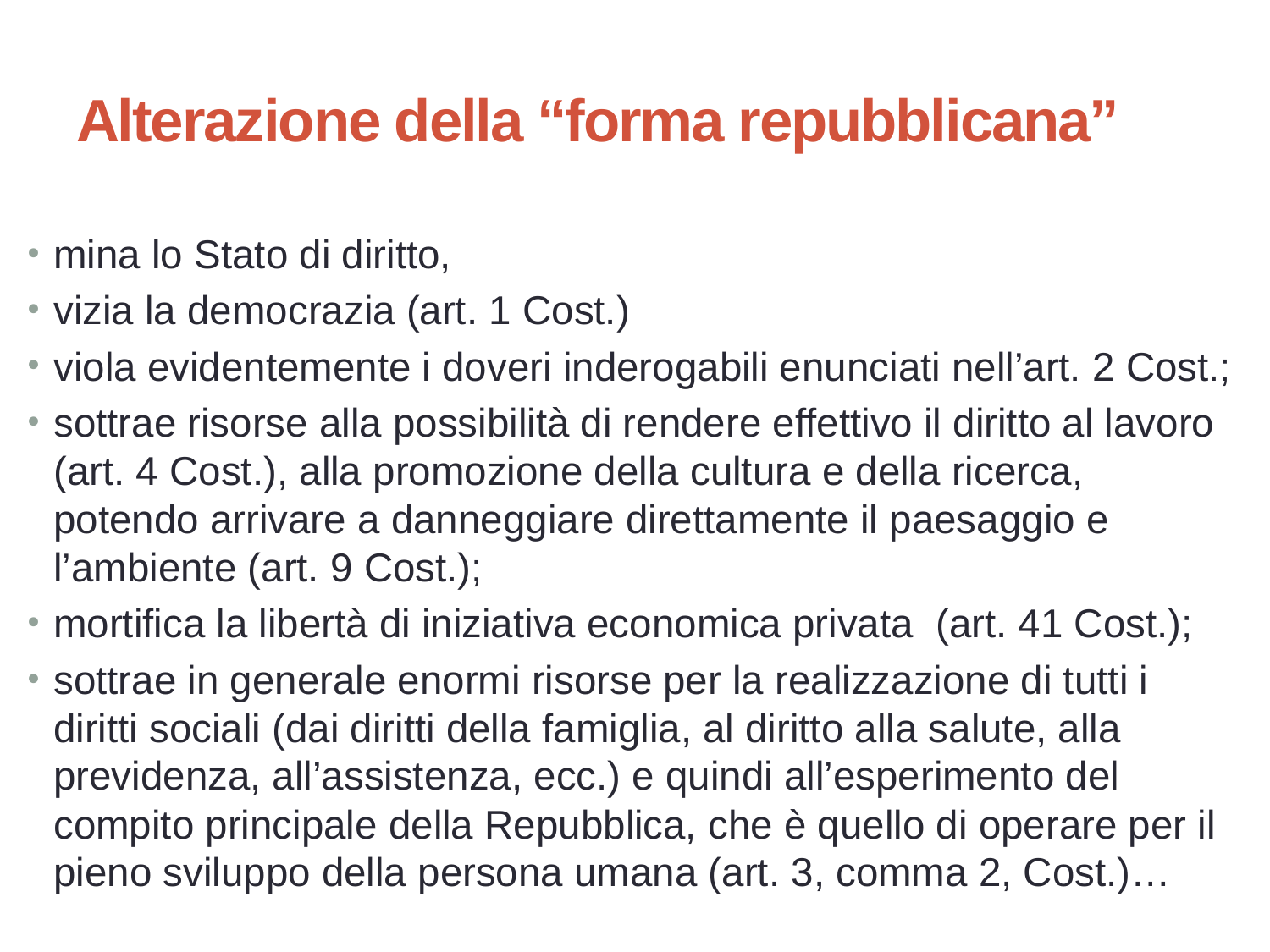

7
# Alterazione della “forma repubblicana”
mina lo Stato di diritto,
vizia la democrazia (art. 1 Cost.)
viola evidentemente i doveri inderogabili enunciati nell’art. 2 Cost.;
sottrae risorse alla possibilità di rendere effettivo il diritto al lavoro (art. 4 Cost.), alla promozione della cultura e della ricerca, potendo arrivare a danneggiare direttamente il paesaggio e l’ambiente (art. 9 Cost.);
mortifica la libertà di iniziativa economica privata  (art. 41 Cost.);
sottrae in generale enormi risorse per la realizzazione di tutti i diritti sociali (dai diritti della famiglia, al diritto alla salute, alla previdenza, all’assistenza, ecc.) e quindi all’esperimento del compito principale della Repubblica, che è quello di operare per il pieno sviluppo della persona umana (art. 3, comma 2, Cost.)…